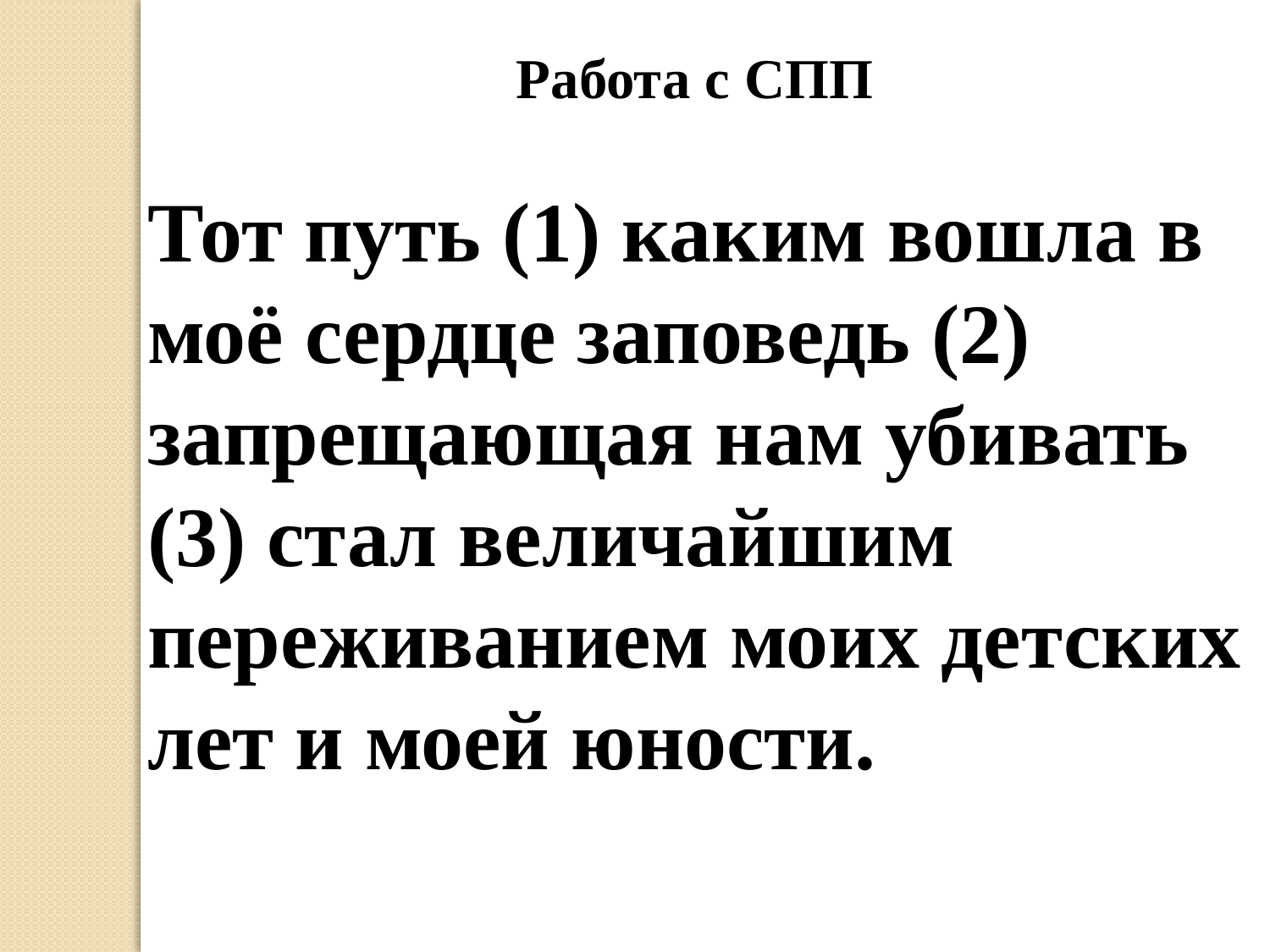

Работа с СПП

Тот путь (1) каким вошла в моё сердце заповедь (2) запрещающая нам убивать (3) стал величайшим переживанием моих детских лет и моей юности.